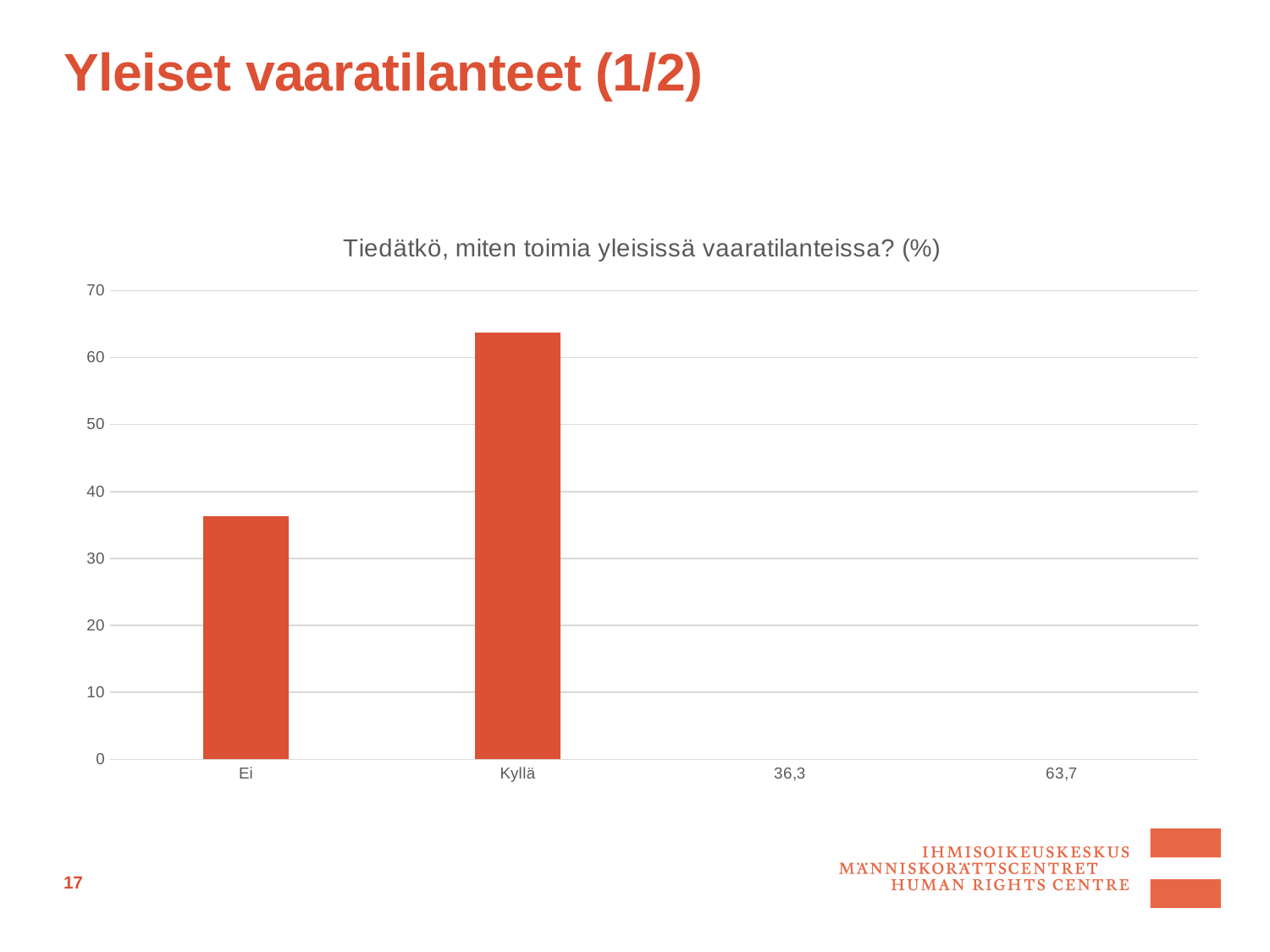

# Yleiset vaaratilanteet (1/2)

[unsupported chart]

17